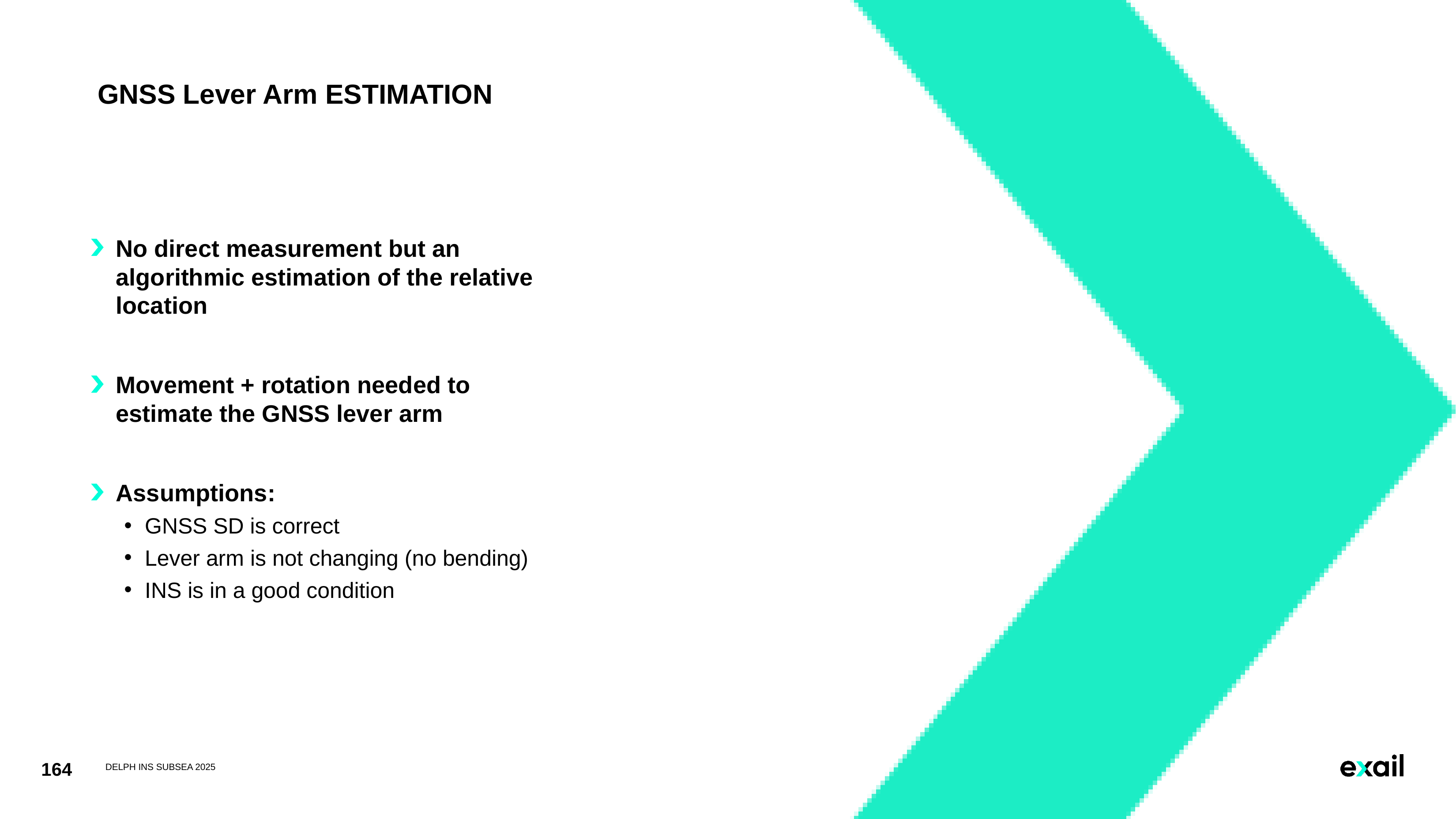

# GNSS Lever Arm ESTIMATION
No direct measurement but an algorithmic estimation of the relative location

Movement + rotation needed to estimate the GNSS lever arm

Assumptions:
GNSS SD is correct
Lever arm is not changing (no bending)
INS is in a good condition
164